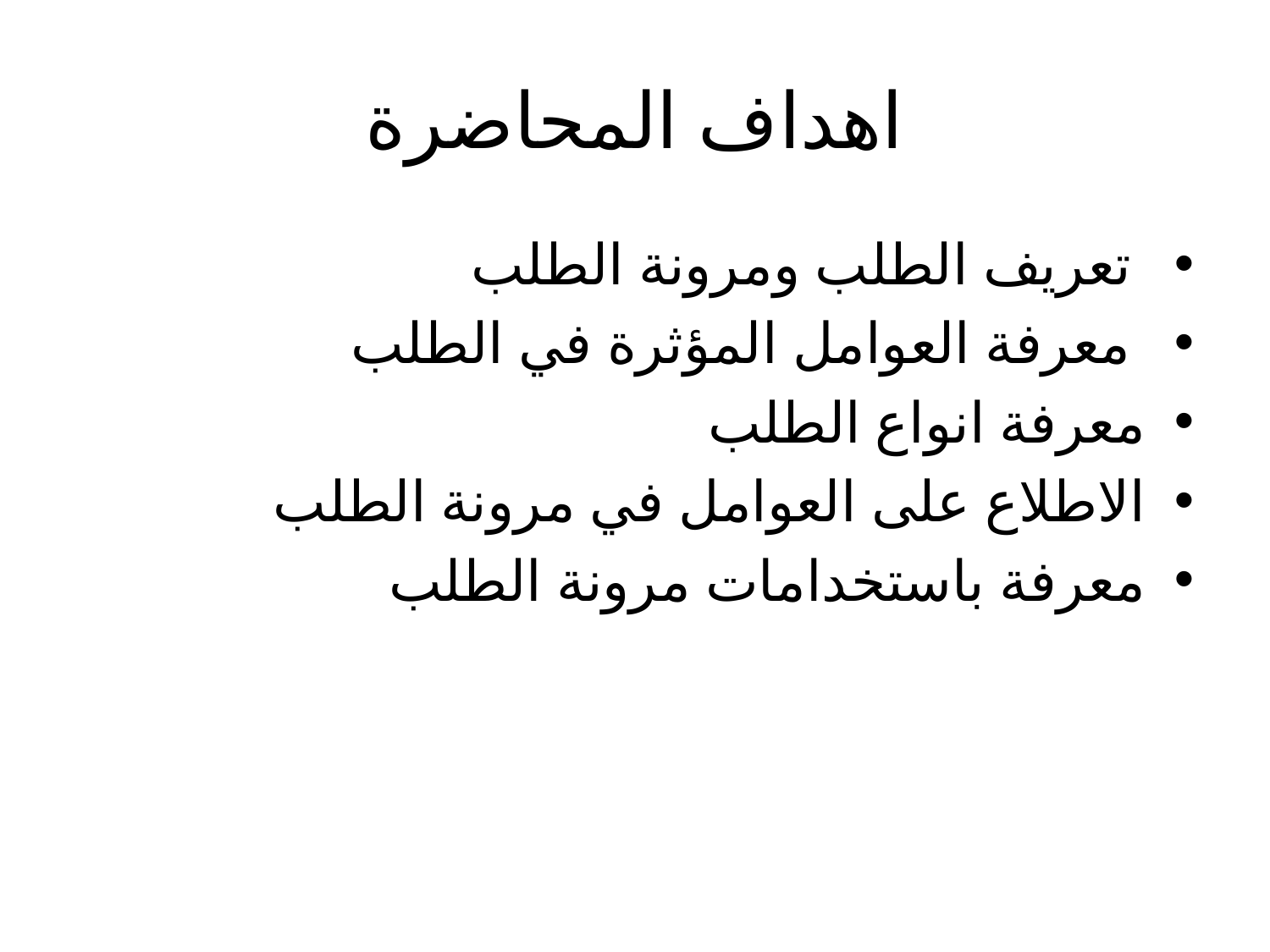

# اهداف المحاضرة
 تعريف الطلب ومرونة الطلب
 معرفة العوامل المؤثرة في الطلب
معرفة انواع الطلب
الاطلاع على العوامل في مرونة الطلب
معرفة باستخدامات مرونة الطلب